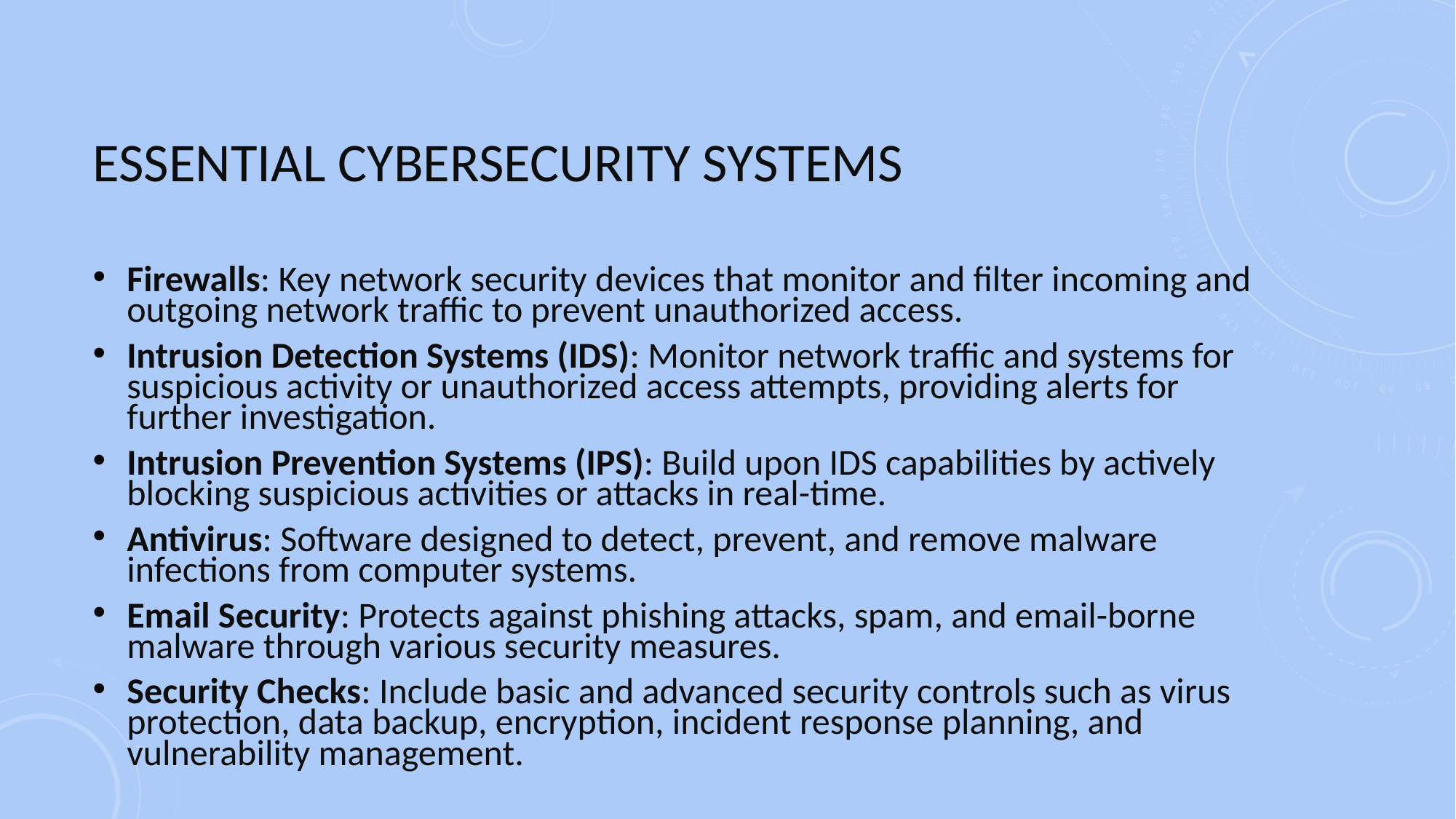

# Essential cybersecurity systems
Firewalls: Key network security devices that monitor and filter incoming and outgoing network traffic to prevent unauthorized access.
Intrusion Detection Systems (IDS): Monitor network traffic and systems for suspicious activity or unauthorized access attempts, providing alerts for further investigation.
Intrusion Prevention Systems (IPS): Build upon IDS capabilities by actively blocking suspicious activities or attacks in real-time.
Antivirus: Software designed to detect, prevent, and remove malware infections from computer systems.
Email Security: Protects against phishing attacks, spam, and email-borne malware through various security measures.
Security Checks: Include basic and advanced security controls such as virus protection, data backup, encryption, incident response planning, and vulnerability management.